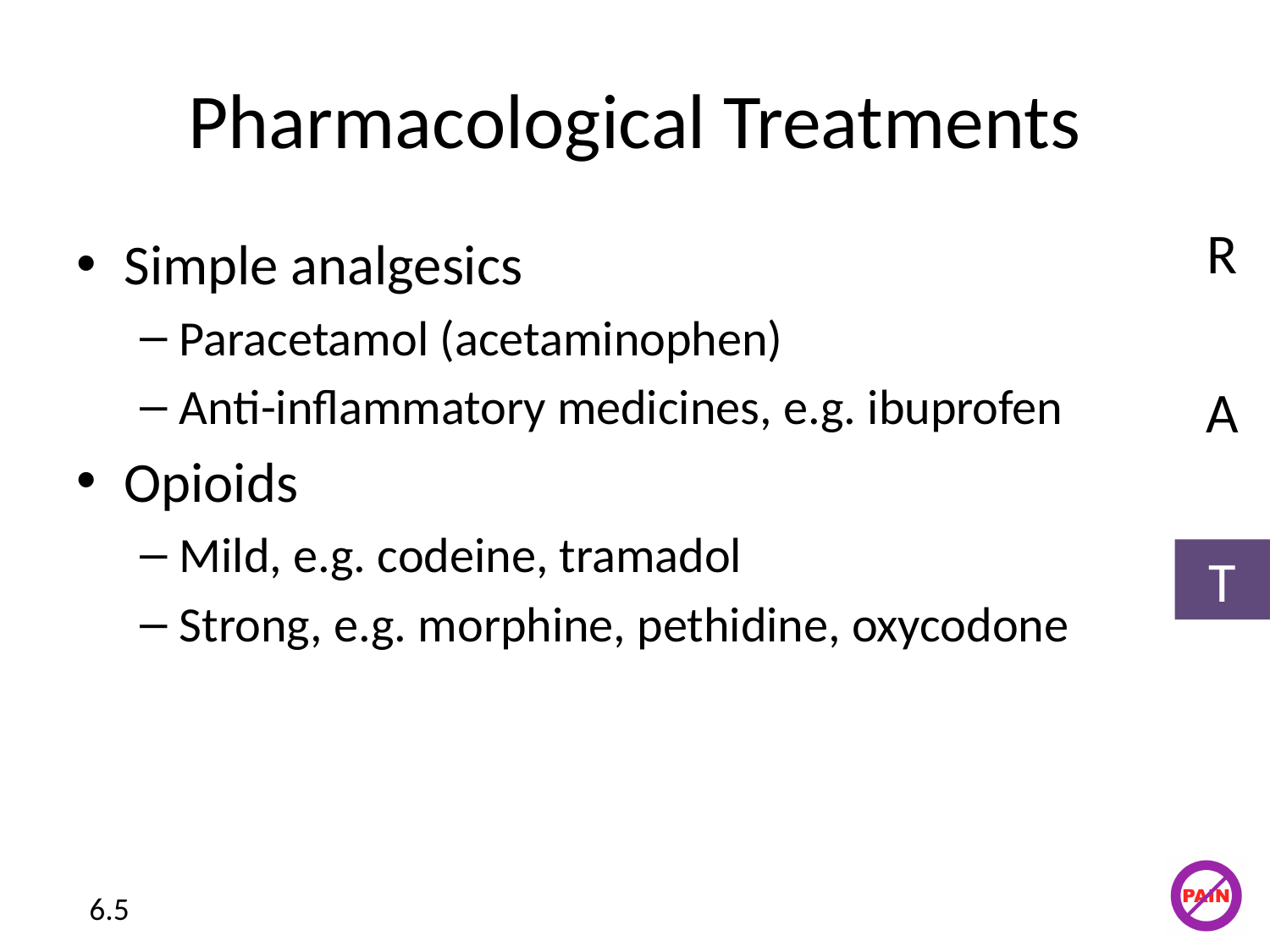

# Pharmacological Treatments
R
Simple analgesics
Paracetamol (acetaminophen)
Anti-inflammatory medicines, e.g. ibuprofen
Opioids
Mild, e.g. codeine, tramadol
Strong, e.g. morphine, pethidine, oxycodone
A
T
6.5